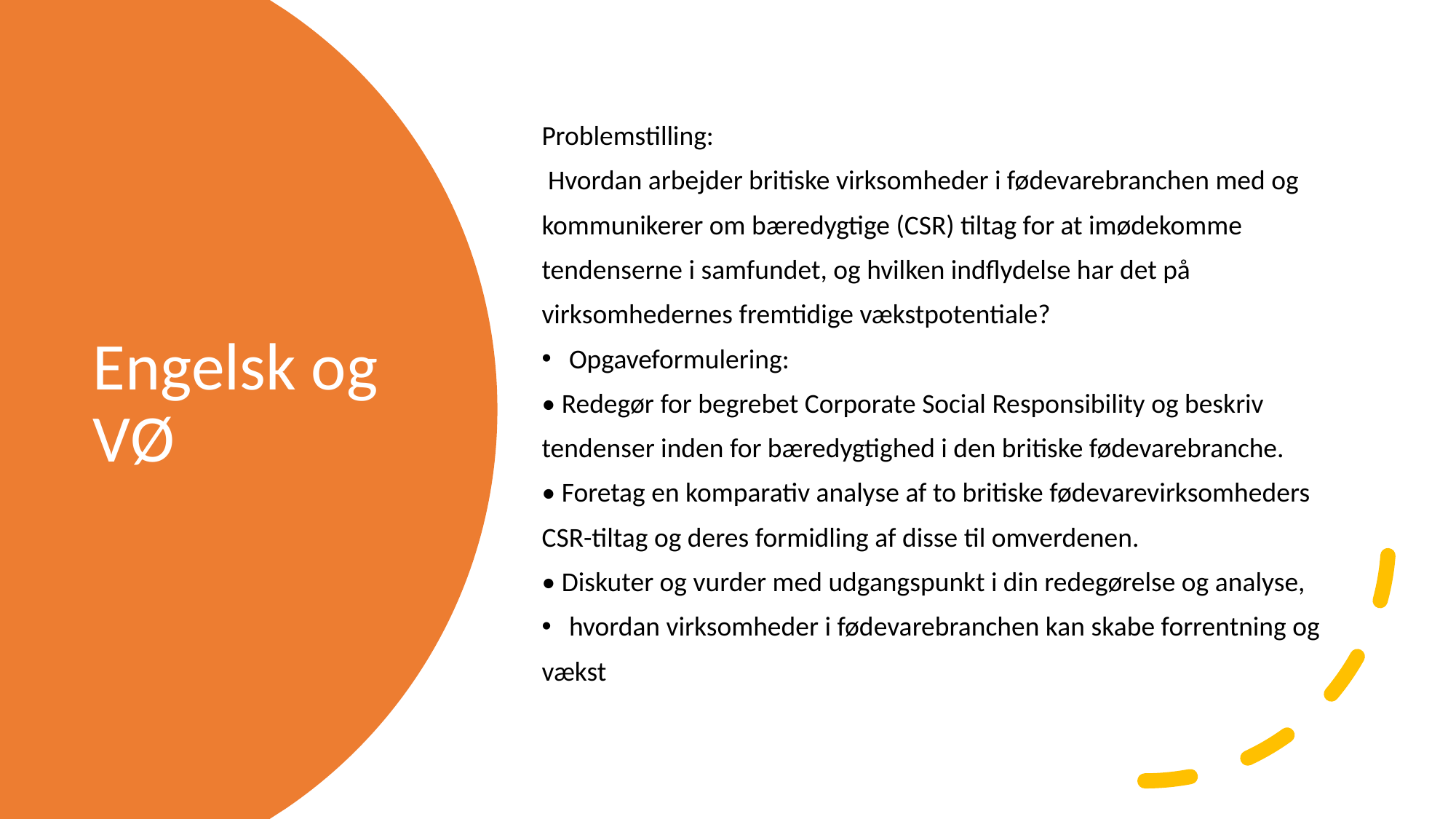

Problemstilling:
 Hvordan arbejder britiske virksomheder i fødevarebranchen med og
kommunikerer om bæredygtige (CSR) tiltag for at imødekomme
tendenserne i samfundet, og hvilken indflydelse har det på
virksomhedernes fremtidige vækstpotentiale?
Opgaveformulering:
• Redegør for begrebet Corporate Social Responsibility og beskriv
tendenser inden for bæredygtighed i den britiske fødevarebranche.
• Foretag en komparativ analyse af to britiske fødevarevirksomheders
CSR-tiltag og deres formidling af disse til omverdenen.
• Diskuter og vurder med udgangspunkt i din redegørelse og analyse,
hvordan virksomheder i fødevarebranchen kan skabe forrentning og
vækst
# Engelsk og VØ